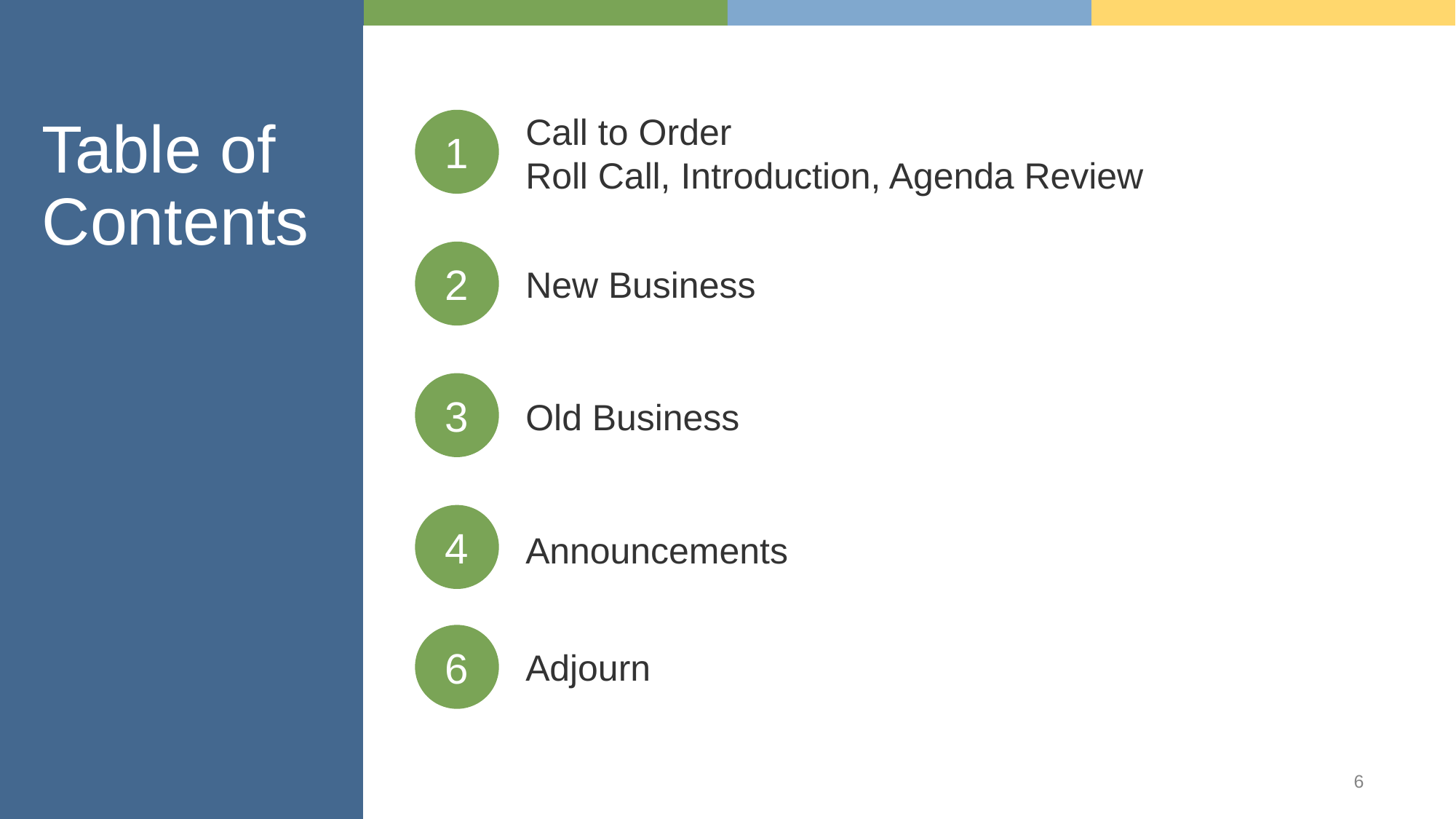

Call to Order
Roll Call, Introduction, Agenda Review
1
# Table of Contents
2
New Business
3
Old Business
4
Announcements
6
Adjourn
6